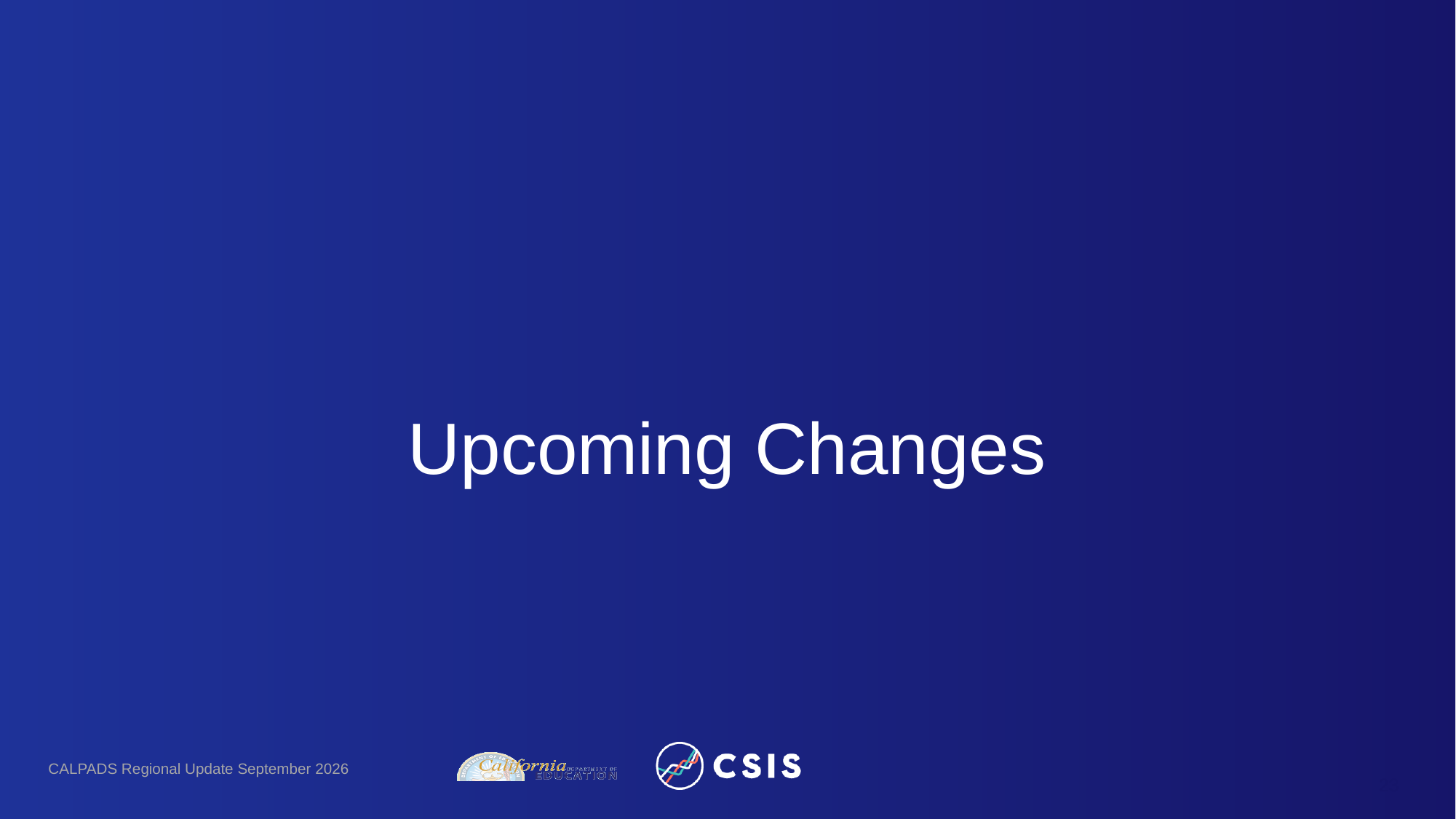

# Upcoming Changes

CALPADS Regional Update September 2026